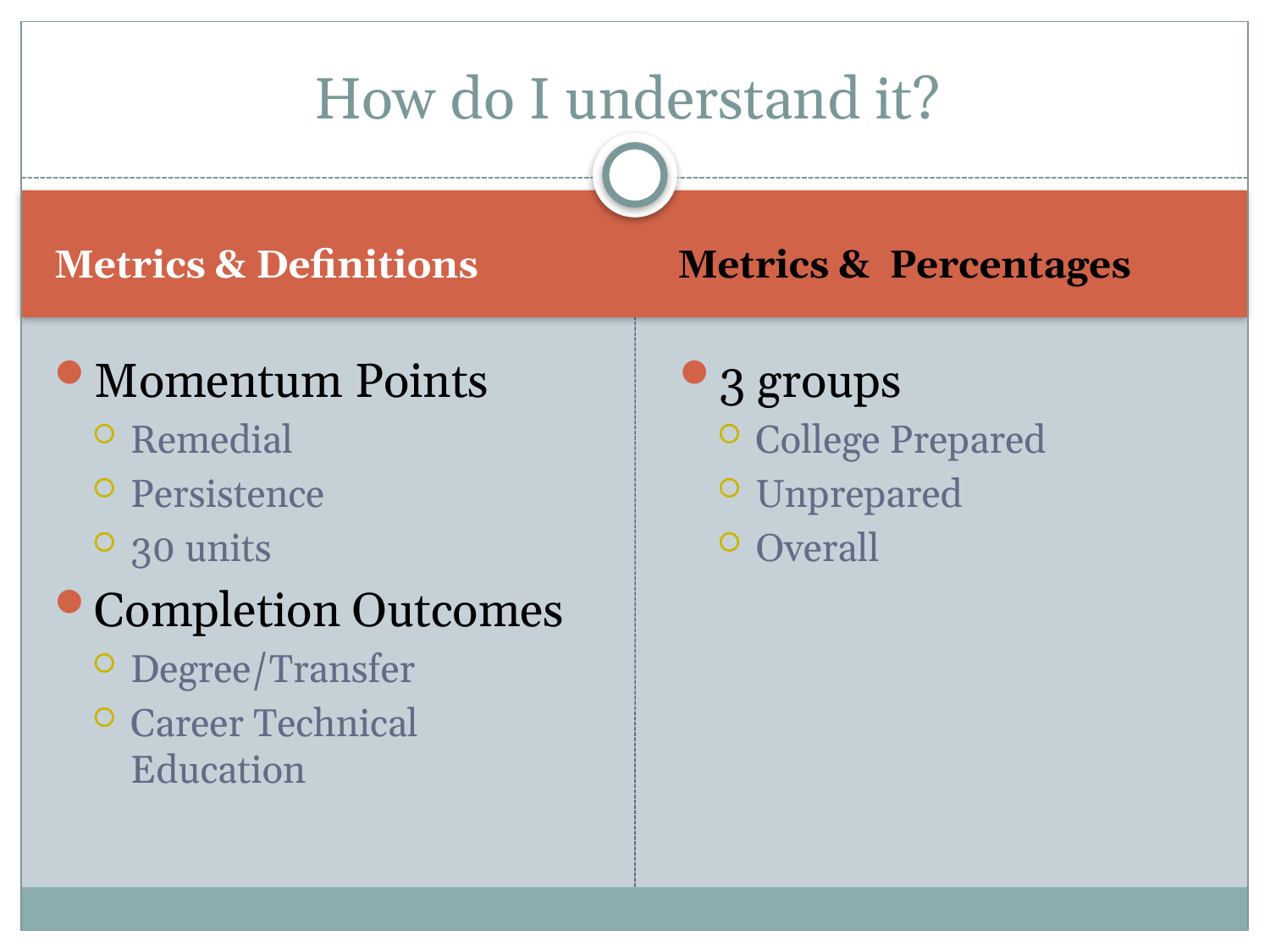

# How do I understand it?
Metrics & Definitions
Metrics &  Percentages
Momentum Points
Remedial
Persistence
30 units
Completion Outcomes
Degree/Transfer
Career Technical Education

3 groups
College Prepared
Unprepared
Overall